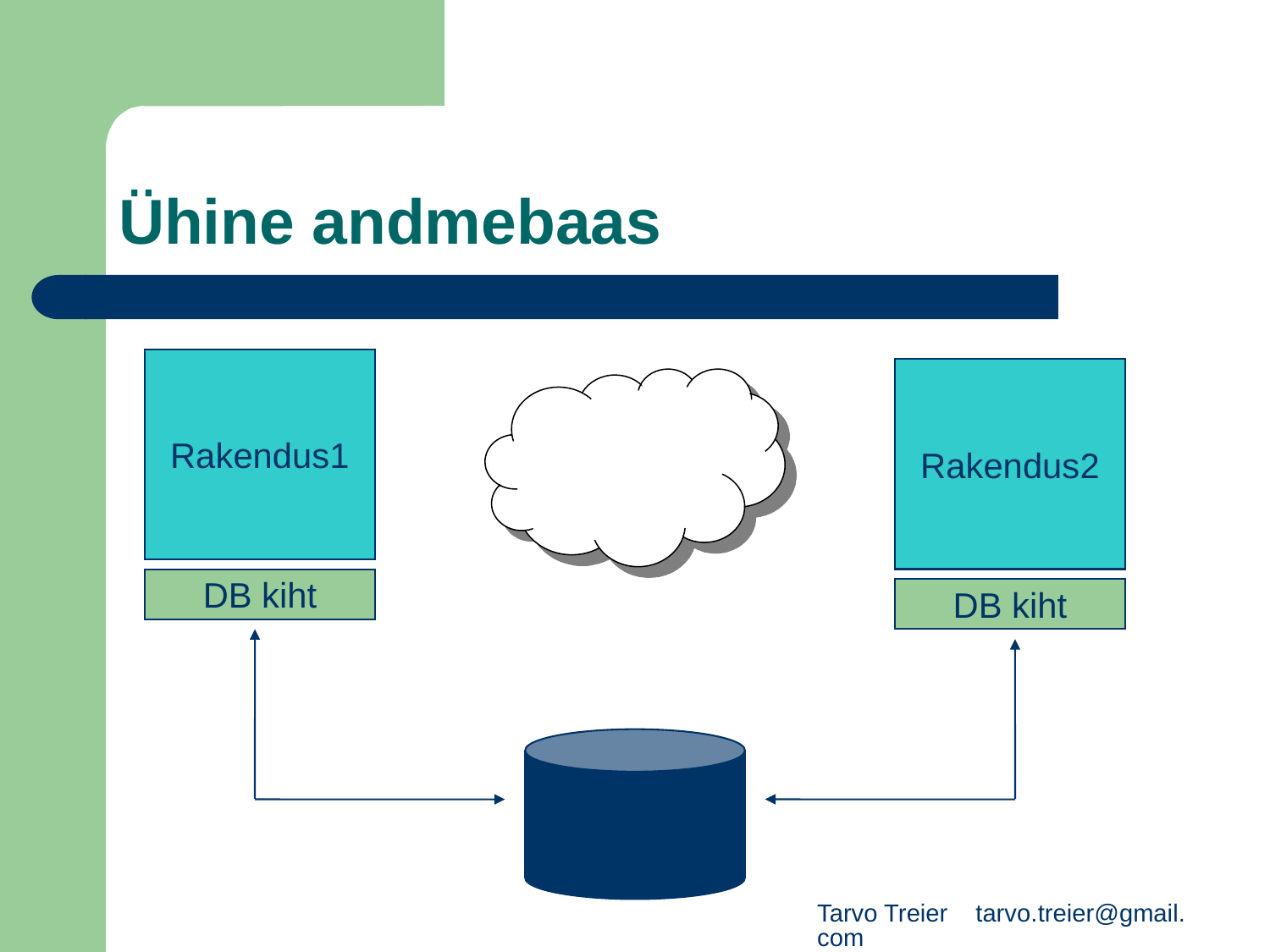

# Ühine andmebaas
Rakendus1
Rakendus2

DB kiht
DB kiht

Jagatud
andmed

Tarvo Treier    tarvo.treier@gmail.com